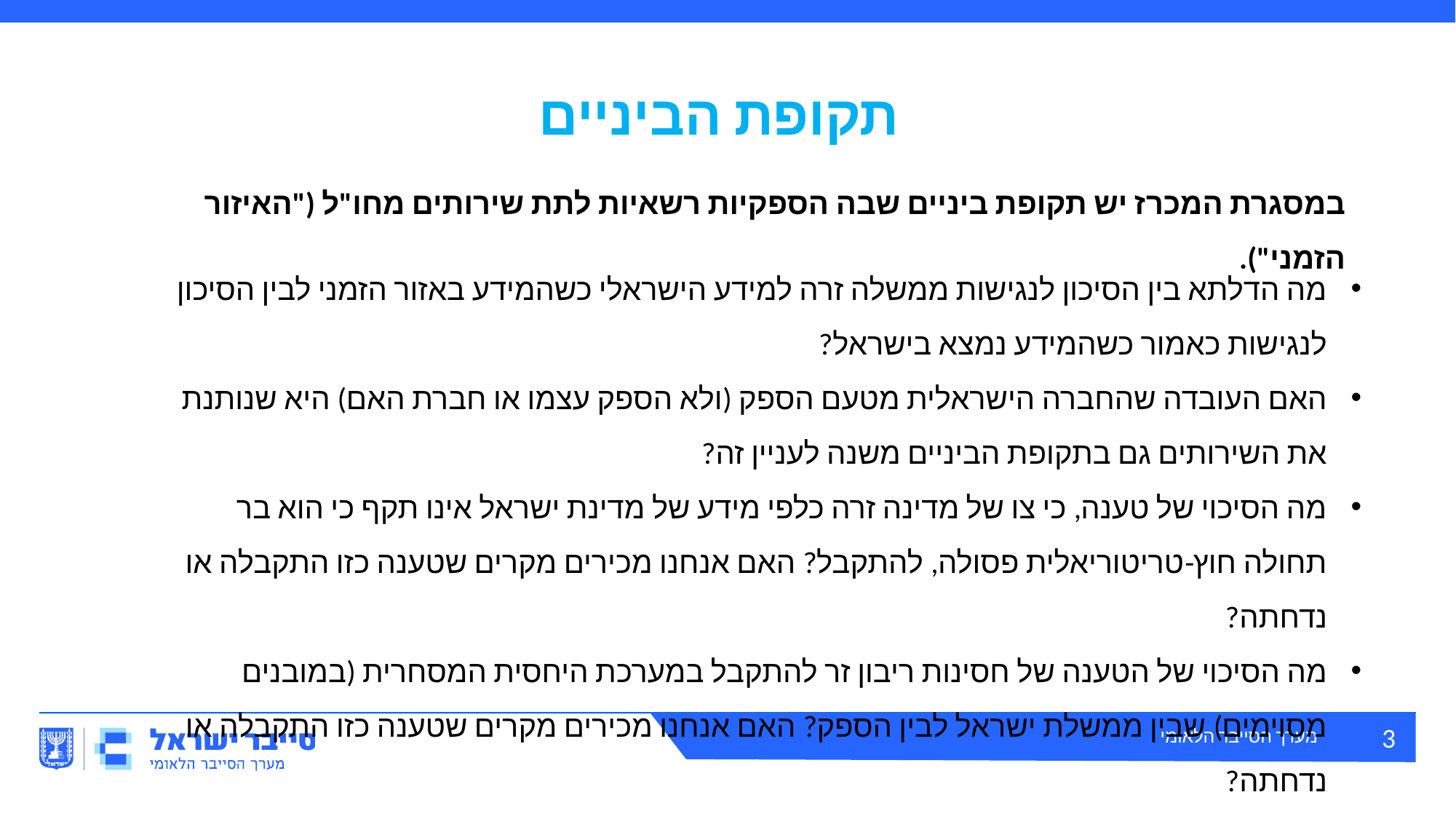

# תקופת הביניים
במסגרת המכרז יש תקופת ביניים שבה הספקיות רשאיות לתת שירותים מחו"ל ("האיזור הזמני").
מה הדלתא בין הסיכון לנגישות ממשלה זרה למידע הישראלי כשהמידע באזור הזמני לבין הסיכון לנגישות כאמור כשהמידע נמצא בישראל?
האם העובדה שהחברה הישראלית מטעם הספק (ולא הספק עצמו או חברת האם) היא שנותנת את השירותים גם בתקופת הביניים משנה לעניין זה?
מה הסיכוי של טענה, כי צו של מדינה זרה כלפי מידע של מדינת ישראל אינו תקף כי הוא בר תחולה חוץ-טריטוריאלית פסולה, להתקבל? האם אנחנו מכירים מקרים שטענה כזו התקבלה או נדחתה?
מה הסיכוי של הטענה של חסינות ריבון זר להתקבל במערכת היחסית המסחרית (במובנים מסוימים) שבין ממשלת ישראל לבין הספק? האם אנחנו מכירים מקרים שטענה כזו התקבלה או נדחתה?